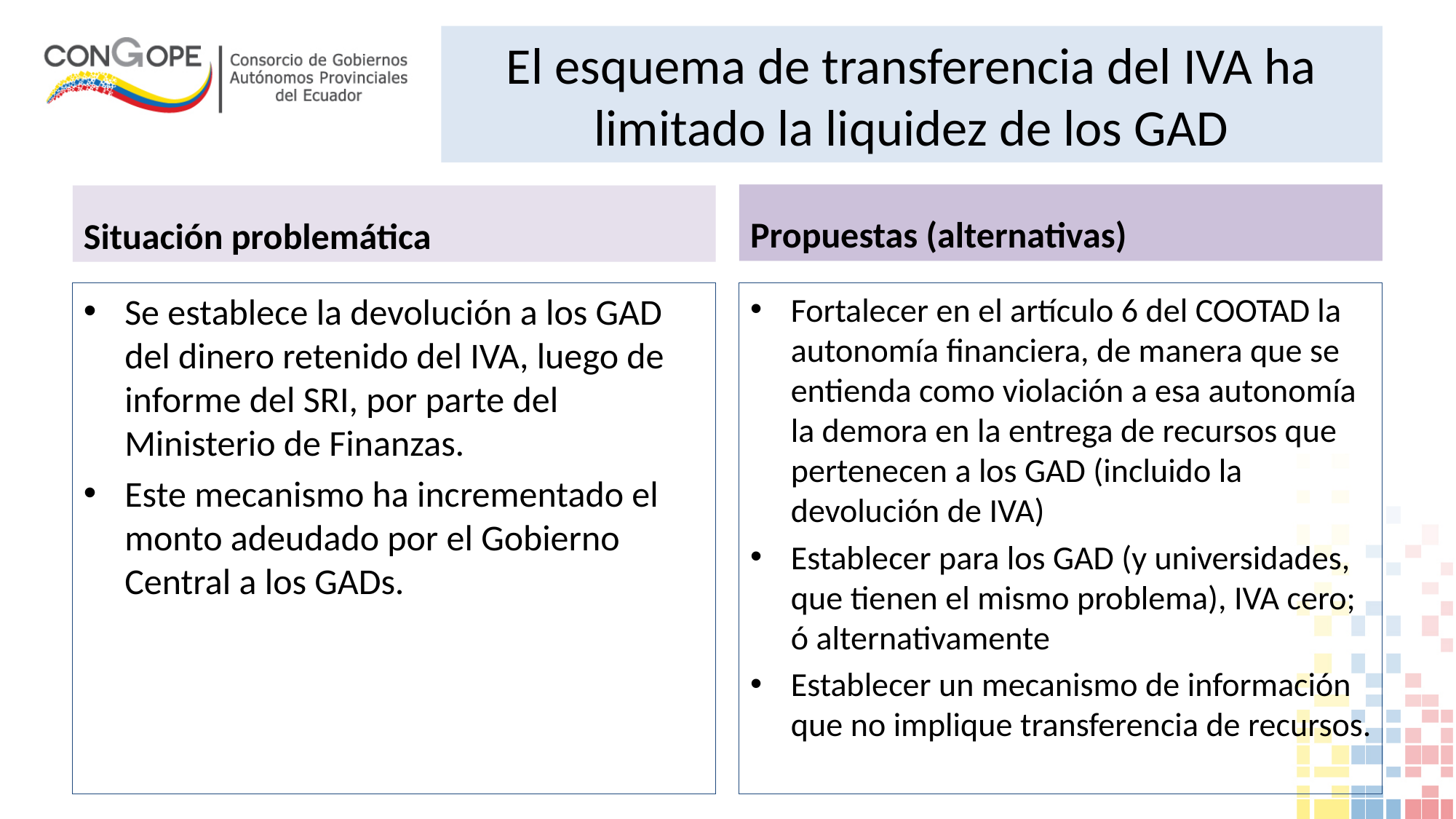

# El esquema de transferencia del IVA ha limitado la liquidez de los GAD
Propuestas (alternativas)
Situación problemática
Fortalecer en el artículo 6 del COOTAD la autonomía financiera, de manera que se entienda como violación a esa autonomía la demora en la entrega de recursos que pertenecen a los GAD (incluido la devolución de IVA)
Establecer para los GAD (y universidades, que tienen el mismo problema), IVA cero; ó alternativamente
Establecer un mecanismo de información que no implique transferencia de recursos.
Se establece la devolución a los GAD del dinero retenido del IVA, luego de informe del SRI, por parte del Ministerio de Finanzas.
Este mecanismo ha incrementado el monto adeudado por el Gobierno Central a los GADs.